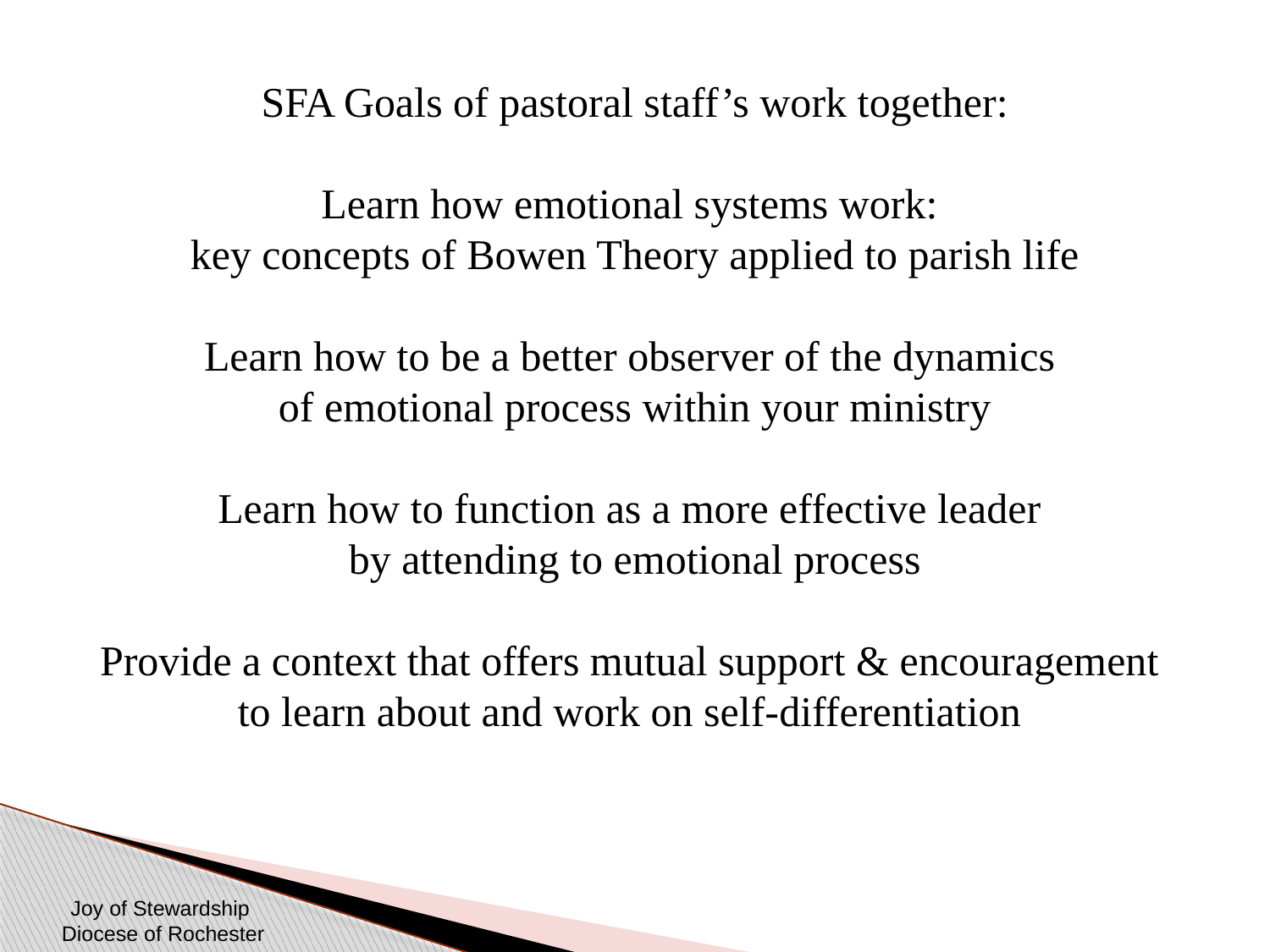

# SFA Goals of pastoral staff’s work together:   Learn how emotional systems work: key concepts of Bowen Theory applied to parish life Learn how to be a better observer of the dynamics of emotional process within your ministry Learn how to function as a more effective leader by attending to emotional process Provide a context that offers mutual support & encouragement to learn about and work on self-differentiation
Joy of Stewardship
Diocese of Rochester